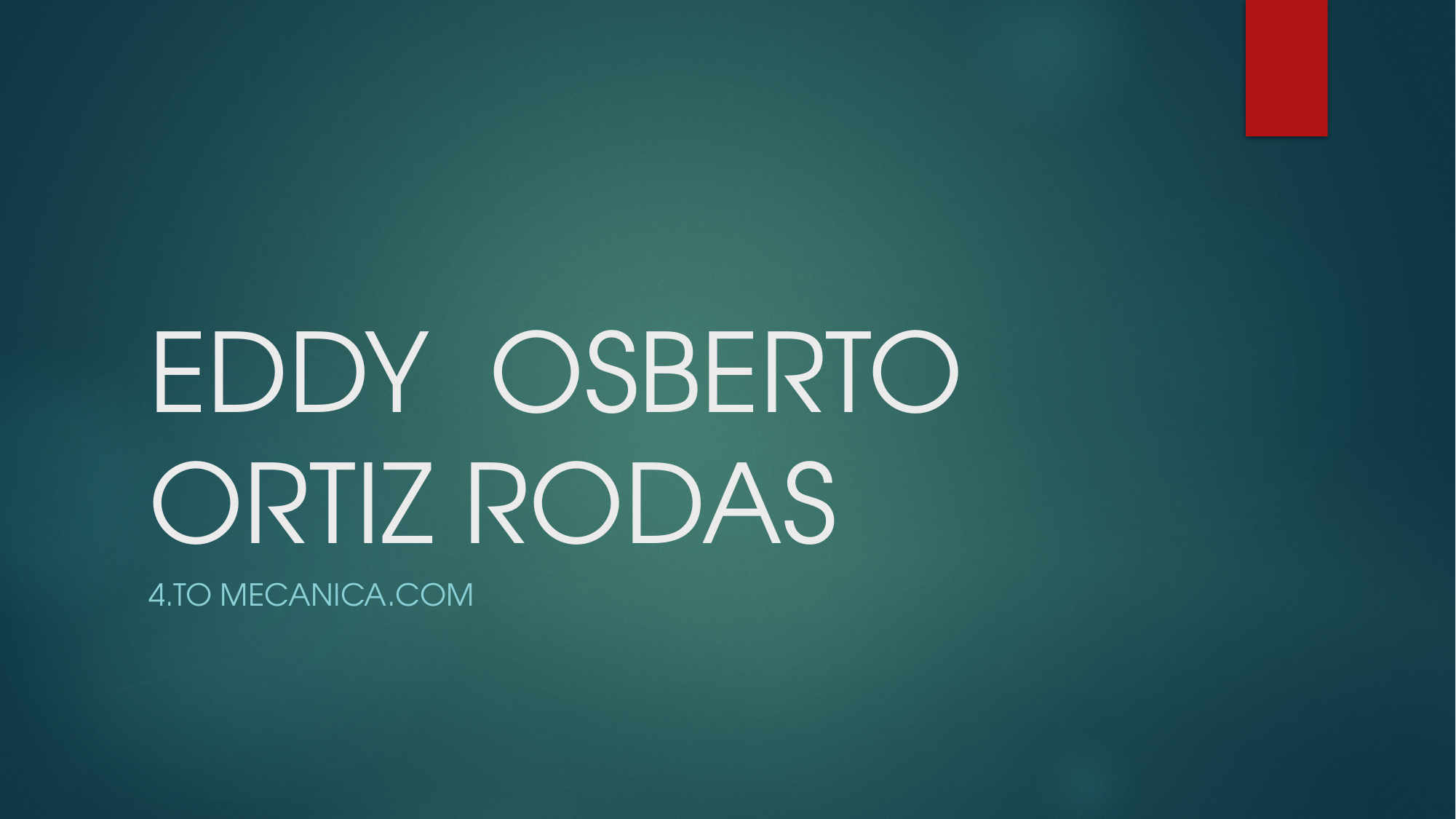

# EDDY  OSBERTO ORTIZ RODAS
4.TO MECANICA.com